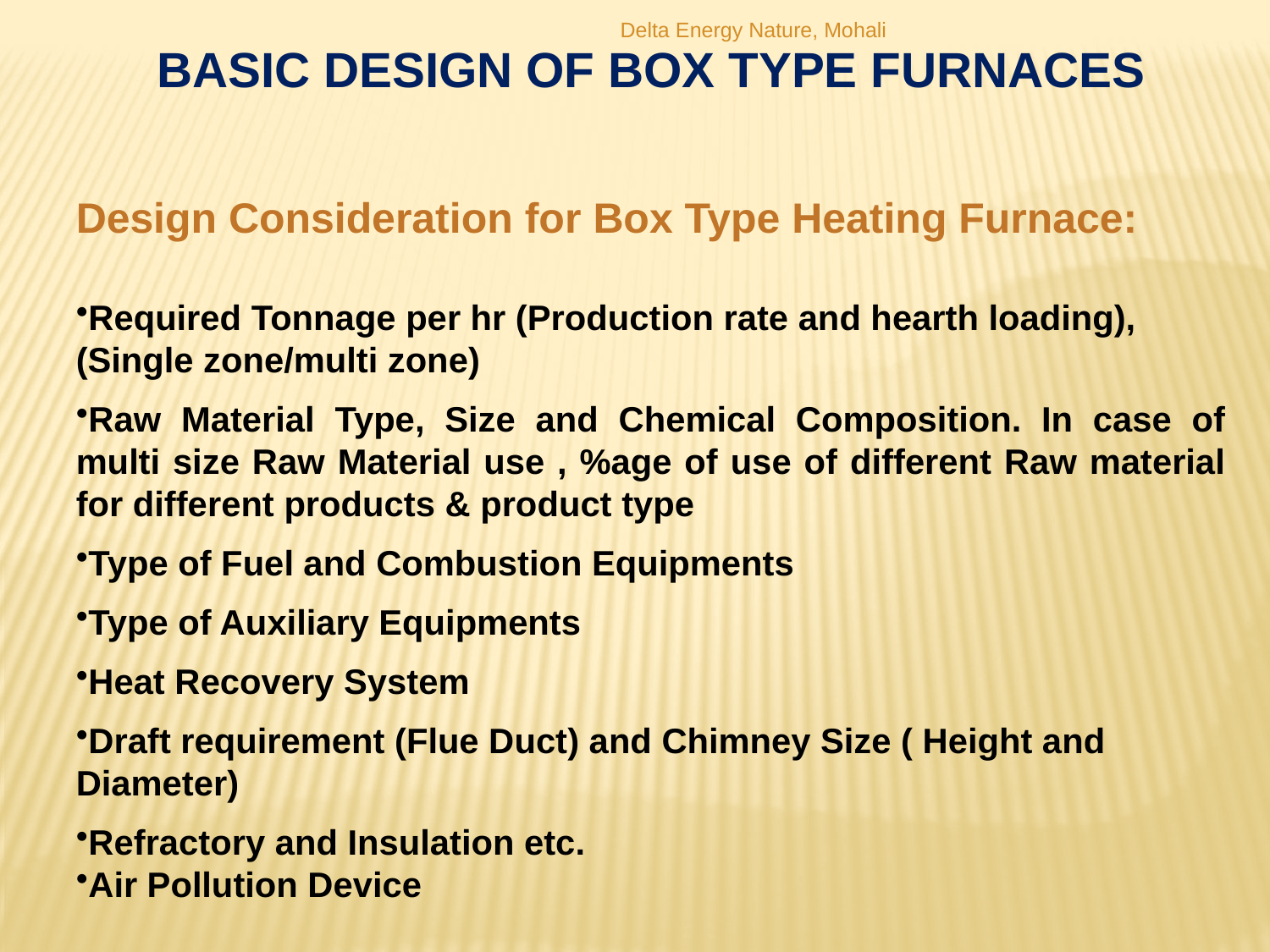

Delta Energy Nature, Mohali
BASIC DESIGN OF BOX TYPE FURNACES
Design Consideration for Box Type Heating Furnace:
Required Tonnage per hr (Production rate and hearth loading), (Single zone/multi zone)

Raw Material Type, Size and Chemical Composition. In case of multi size Raw Material use , %age of use of different Raw material for different products & product type

Type of Fuel and Combustion Equipments

Type of Auxiliary Equipments

Heat Recovery System

Draft requirement (Flue Duct) and Chimney Size ( Height and    Diameter)

Refractory and Insulation etc.
Air Pollution Device